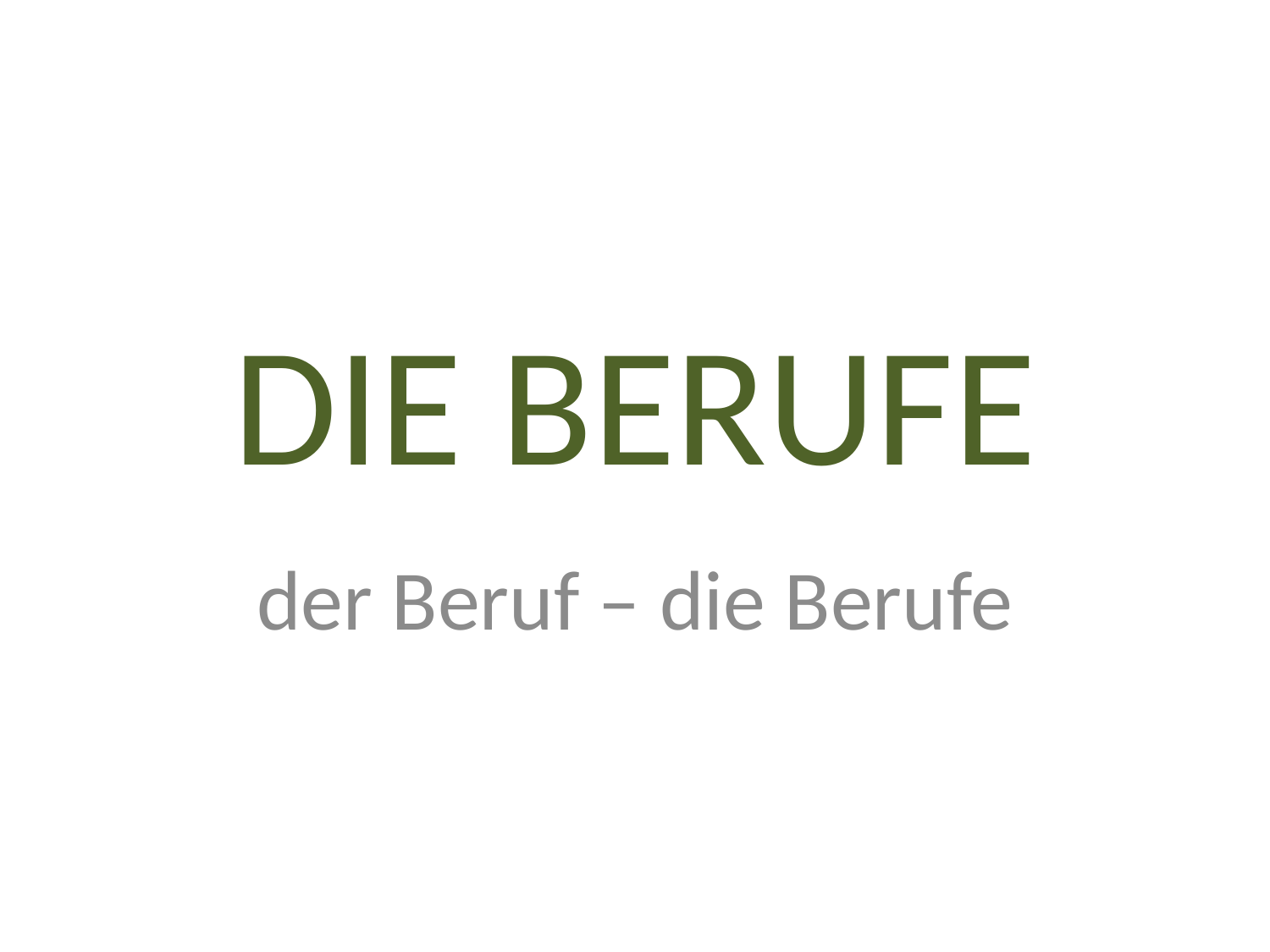

# DIE BERUFE
der Beruf – die Berufe